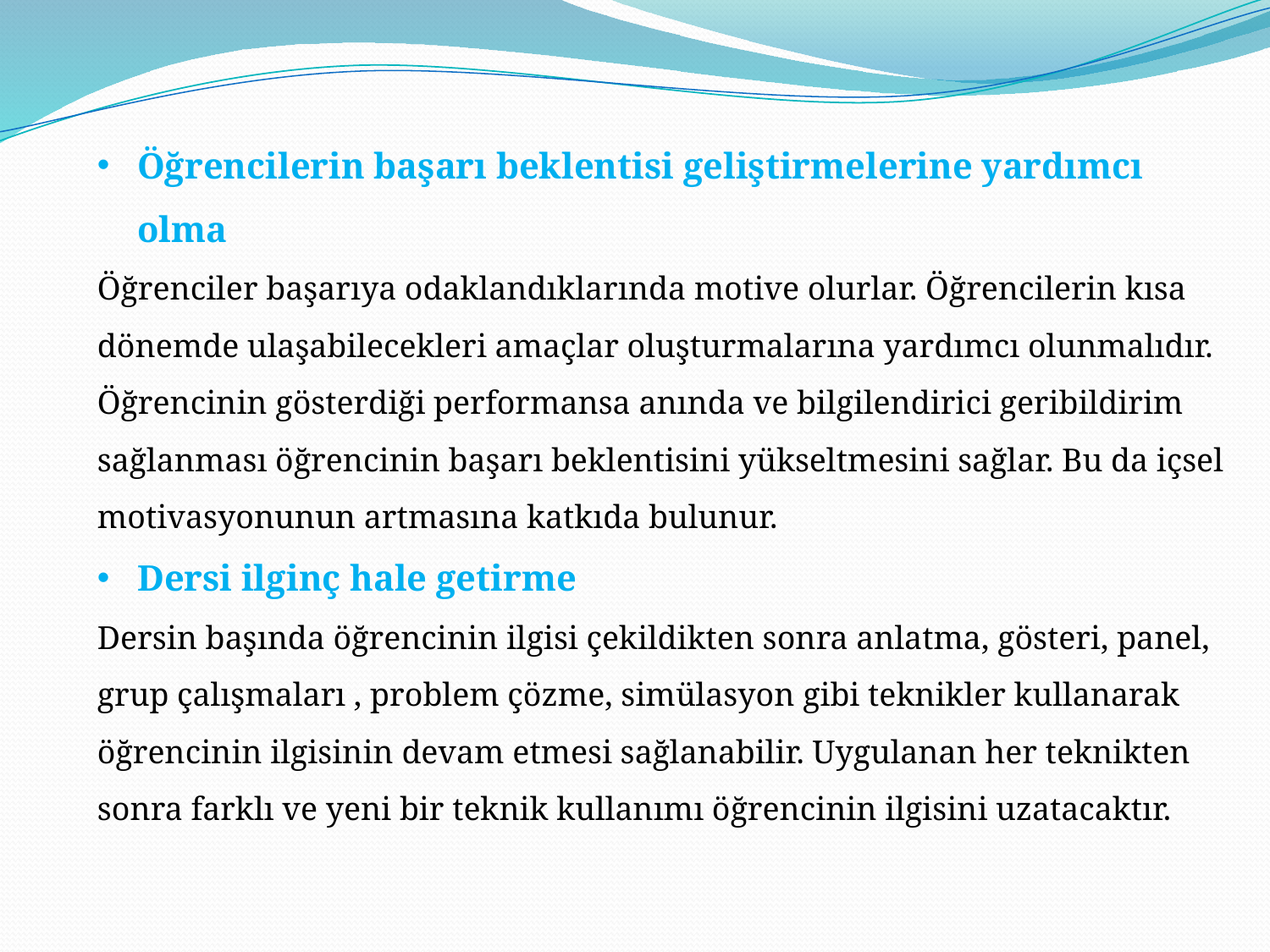

Öğrencilerin başarı beklentisi geliştirmelerine yardımcı olma
Öğrenciler başarıya odaklandıklarında motive olurlar. Öğrencilerin kısa dönemde ulaşabilecekleri amaçlar oluşturmalarına yardımcı olunmalıdır.
Öğrencinin gösterdiği performansa anında ve bilgilendirici geribildirim sağlanması öğrencinin başarı beklentisini yükseltmesini sağlar. Bu da içsel motivasyonunun artmasına katkıda bulunur.
Dersi ilginç hale getirme
Dersin başında öğrencinin ilgisi çekildikten sonra anlatma, gösteri, panel, grup çalışmaları , problem çözme, simülasyon gibi teknikler kullanarak öğrencinin ilgisinin devam etmesi sağlanabilir. Uygulanan her teknikten sonra farklı ve yeni bir teknik kullanımı öğrencinin ilgisini uzatacaktır.